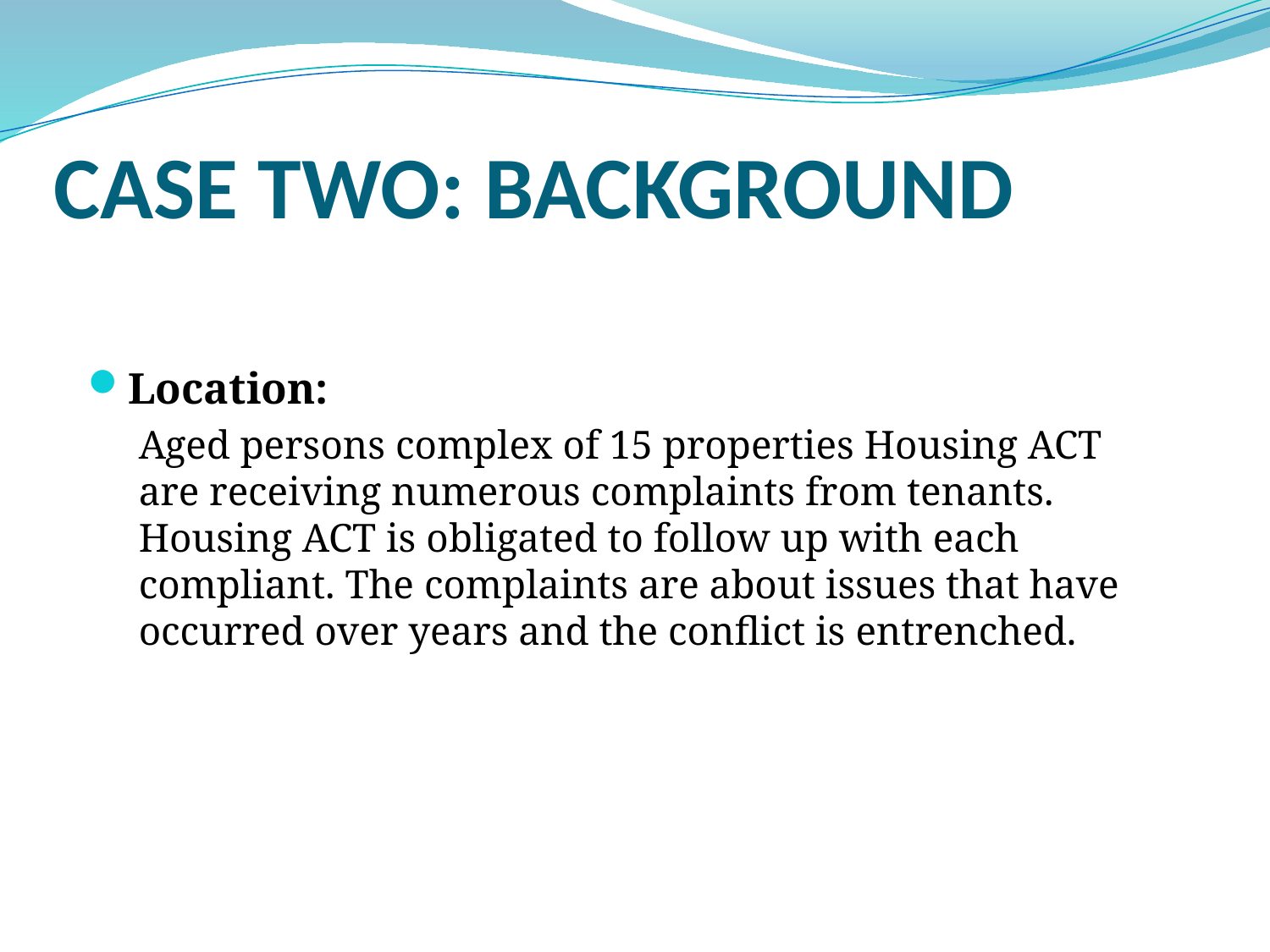

# Case Two: background

Location:
Aged persons complex of 15 properties Housing ACT are receiving numerous complaints from tenants. Housing ACT is obligated to follow up with each compliant. The complaints are about issues that have occurred over years and the conflict is entrenched.